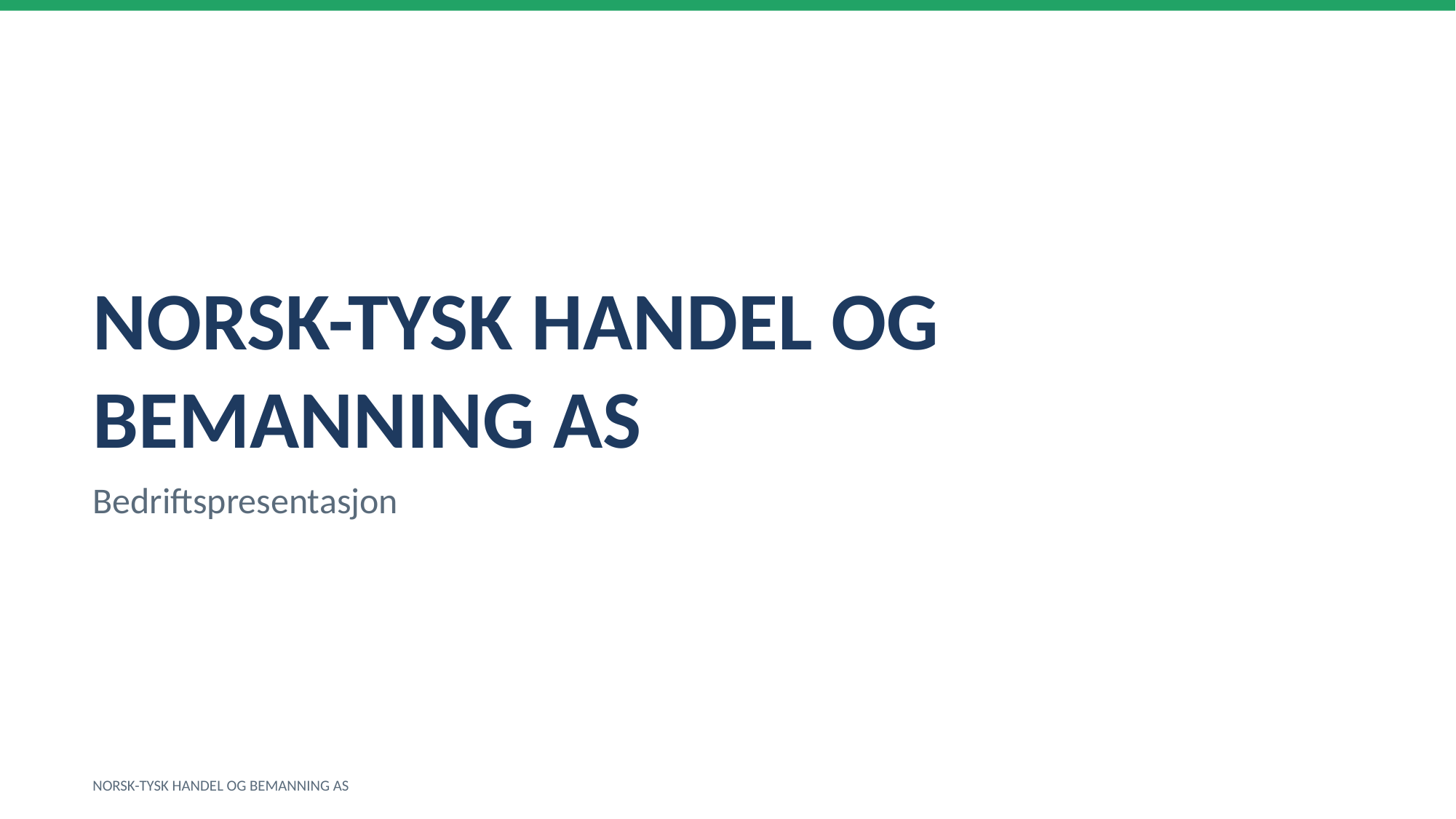

NORSK-TYSK HANDEL OG BEMANNING AS
Bedriftspresentasjon
NORSK-TYSK HANDEL OG BEMANNING AS